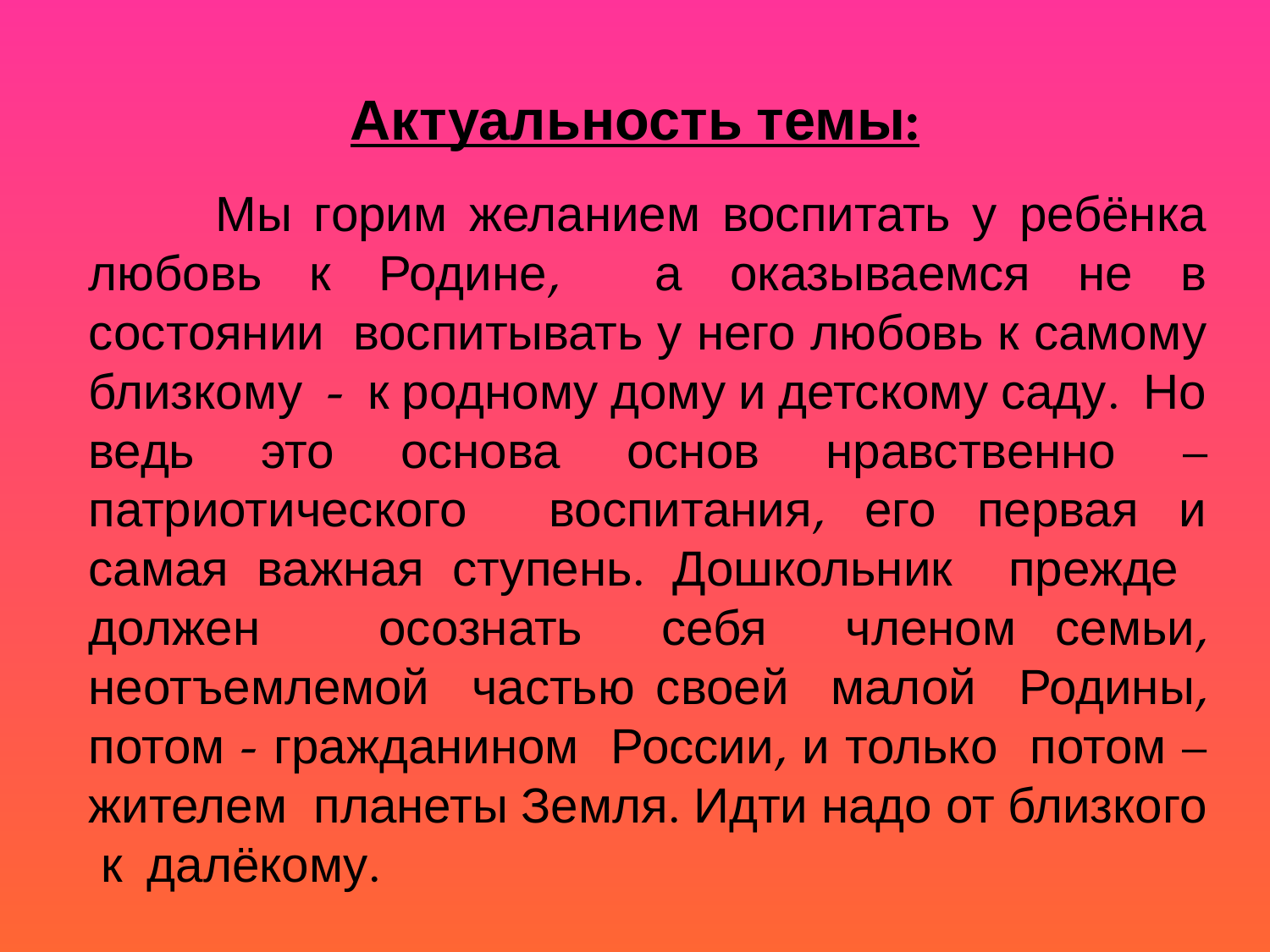

# Актуальность темы:
		Мы горим желанием воспитать у ребёнка любовь к Родине,  а оказываемся не в состоянии  воспитывать у него любовь к самому близкому  -  к родному дому и детскому саду.  Но ведь это основа основ нравственно – патриотического  воспитания, его первая и самая важная ступень. Дошкольник  прежде  должен   осознать  себя  членом семьи, неотъемлемой  частью своей  малой  Родины, потом - гражданином  России, и только  потом – жителем  планеты Земля. Идти надо от близкого  к  далёкому.